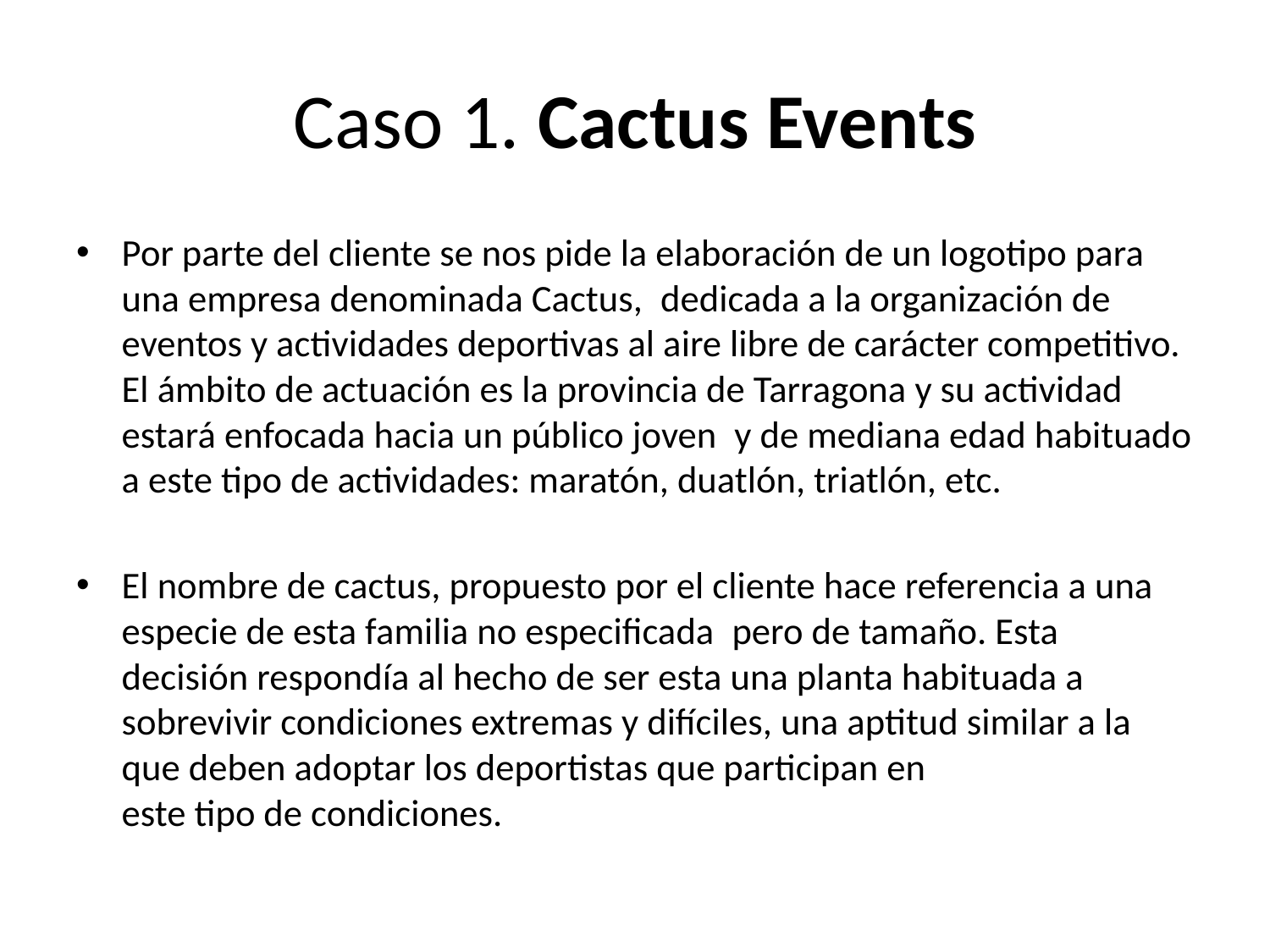

# Caso 1. Cactus Events
Por parte del cliente se nos pide la elaboración de un logotipo para una empresa denominada Cactus,  dedicada a la organización de eventos y actividades deportivas al aire libre de carácter competitivo.  El ámbito de actuación es la provincia de Tarragona y su actividad estará enfocada hacia un público joven  y de mediana edad habituado a este tipo de actividades: maratón, duatlón, triatlón, etc.

El nombre de cactus, propuesto por el cliente hace referencia a una especie de esta familia no especificada  pero de tamaño. Esta decisión respondía al hecho de ser esta una planta habituada a sobrevivir condiciones extremas y difíciles, una aptitud similar a la que deben adoptar los deportistas que participan en 
este tipo de condiciones.